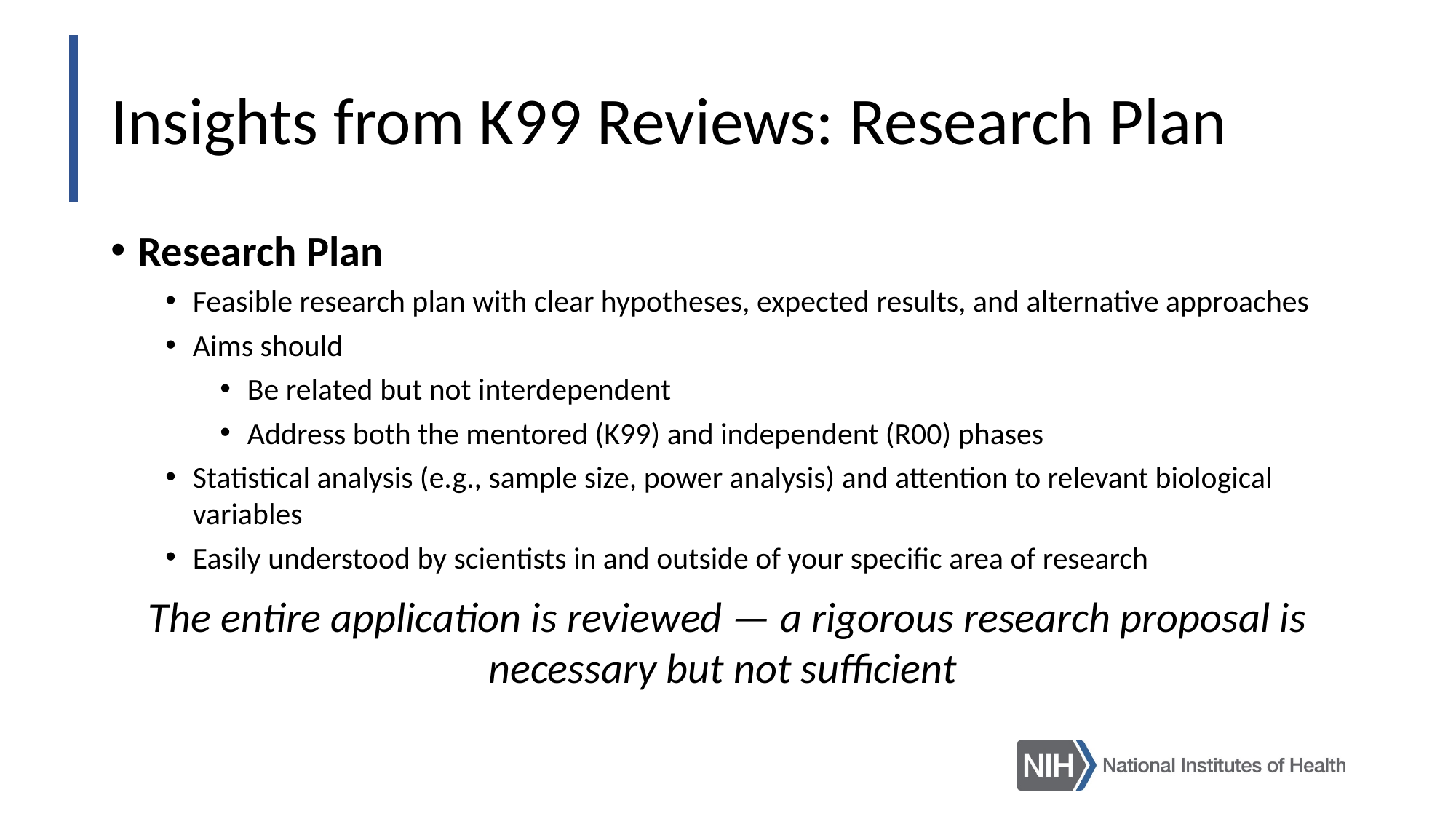

# Insights from K99 Reviews: Research Plan
Research Plan
Feasible research plan with clear hypotheses, expected results, and alternative approaches
Aims should
Be related but not interdependent
Address both the mentored (K99) and independent (R00) phases
Statistical analysis (e.g., sample size, power analysis) and attention to relevant biological variables
Easily understood by scientists in and outside of your specific area of research
The entire application is reviewed — a rigorous research proposal is necessary but not sufficient